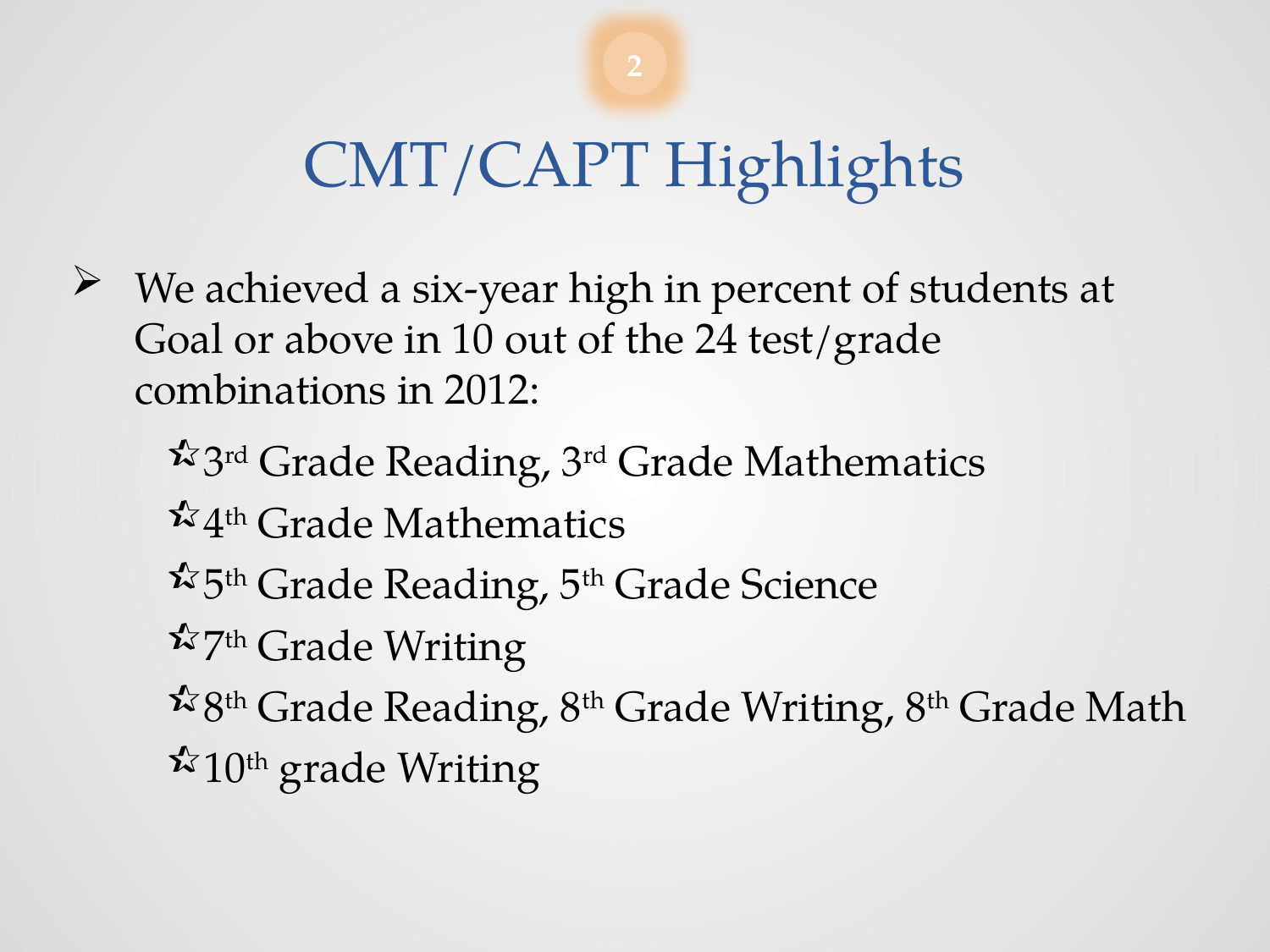

2
# CMT/CAPT Highlights
We achieved a six-year high in percent of students at  Goal or above in 10 out of the 24 test/grade combinations in 2012:
3rd Grade Reading, 3rd Grade Mathematics
4th Grade Mathematics
5th Grade Reading, 5th Grade Science
7th Grade Writing
8th Grade Reading, 8th Grade Writing, 8th Grade Math
10th grade Writing